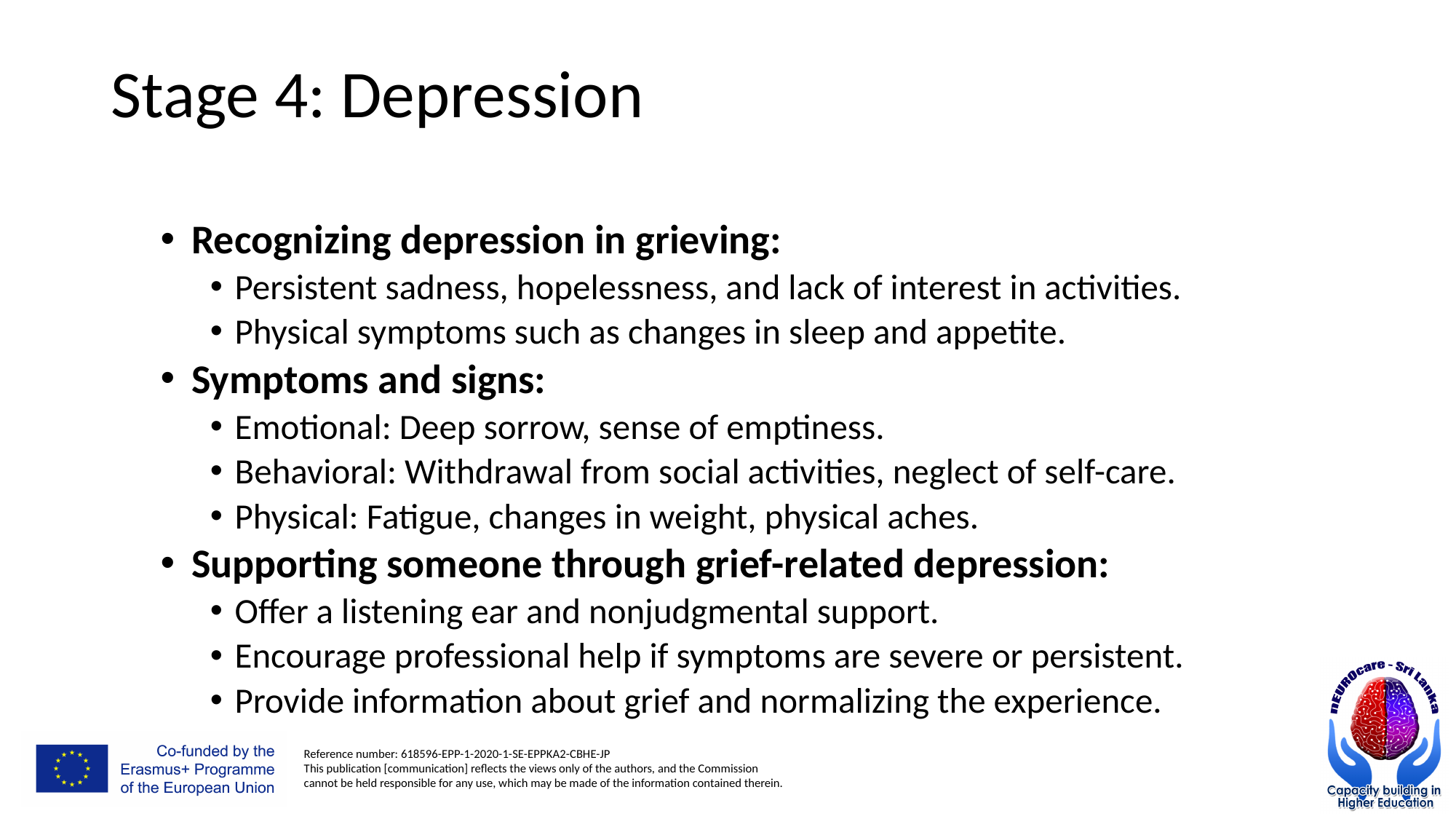

# Stage 4: Depression

Recognizing depression in grieving:
Persistent sadness, hopelessness, and lack of interest in activities.
Physical symptoms such as changes in sleep and appetite.
Symptoms and signs:
Emotional: Deep sorrow, sense of emptiness.
Behavioral: Withdrawal from social activities, neglect of self-care.
Physical: Fatigue, changes in weight, physical aches.
Supporting someone through grief-related depression:
Offer a listening ear and nonjudgmental support.
Encourage professional help if symptoms are severe or persistent.
Provide information about grief and normalizing the experience.